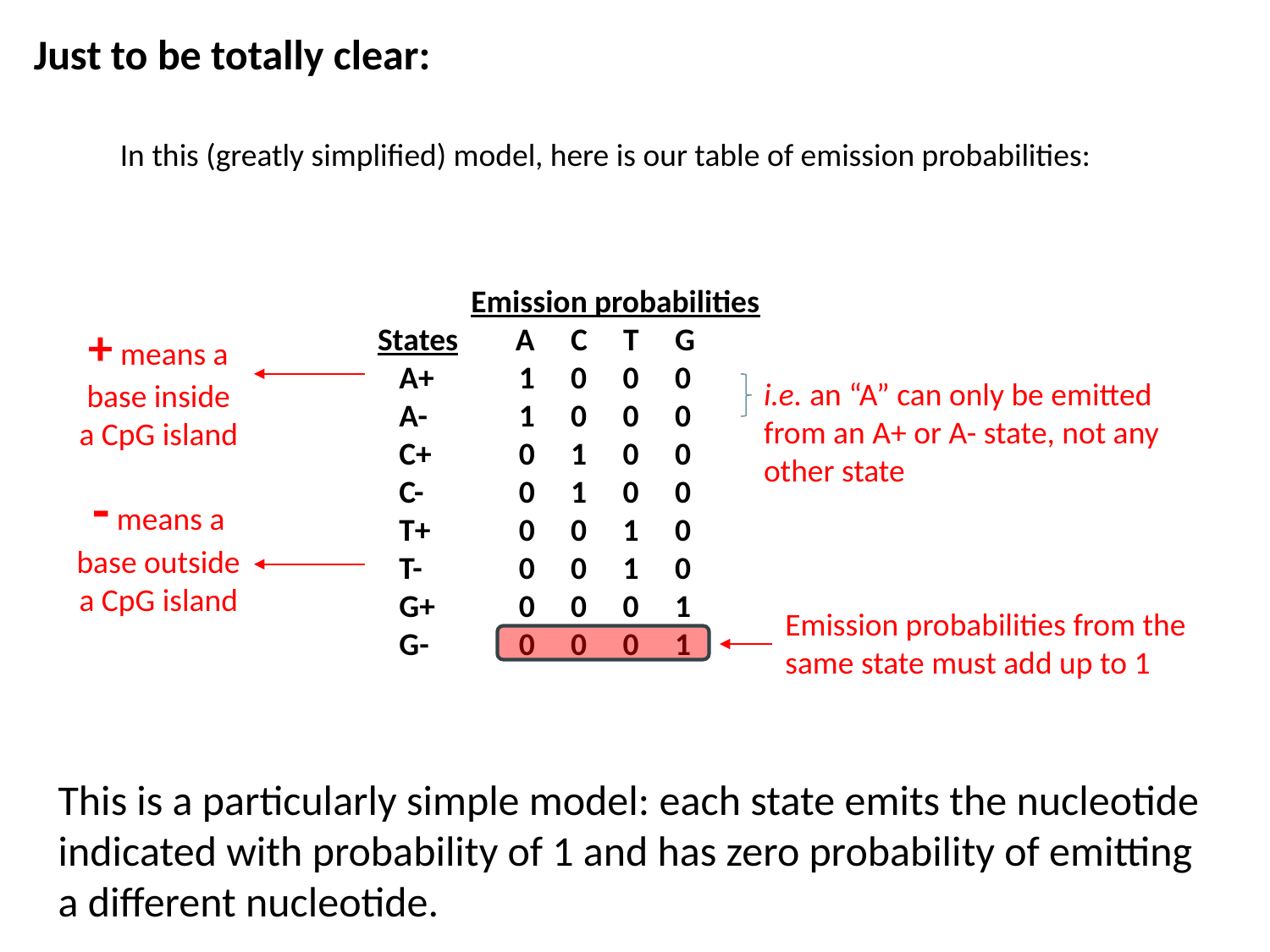

Just to be totally clear:

In this (greatly simplified) model, here is our table of emission probabilities:
             Emission probabilities
States        A     C     T     G
   A+	  1     0     0     0
   A- 	  1     0     0     0
   C+	  0     1     0     0
   C-	  0     1     0     0
   T+	  0     0     1     0
   T-	  0     0     1     0
   G+	  0     0     0     1
   G-	  0     0     0     1
+ means a base inside a CpG island
i.e. an “A” can only be emitted from an A+ or A- state, not any other state

- means a base outside a CpG island
Emission probabilities from the same state must add up to 1

This is a particularly simple model: each state emits the nucleotide indicated with probability of 1 and has zero probability of emitting a different nucleotide.